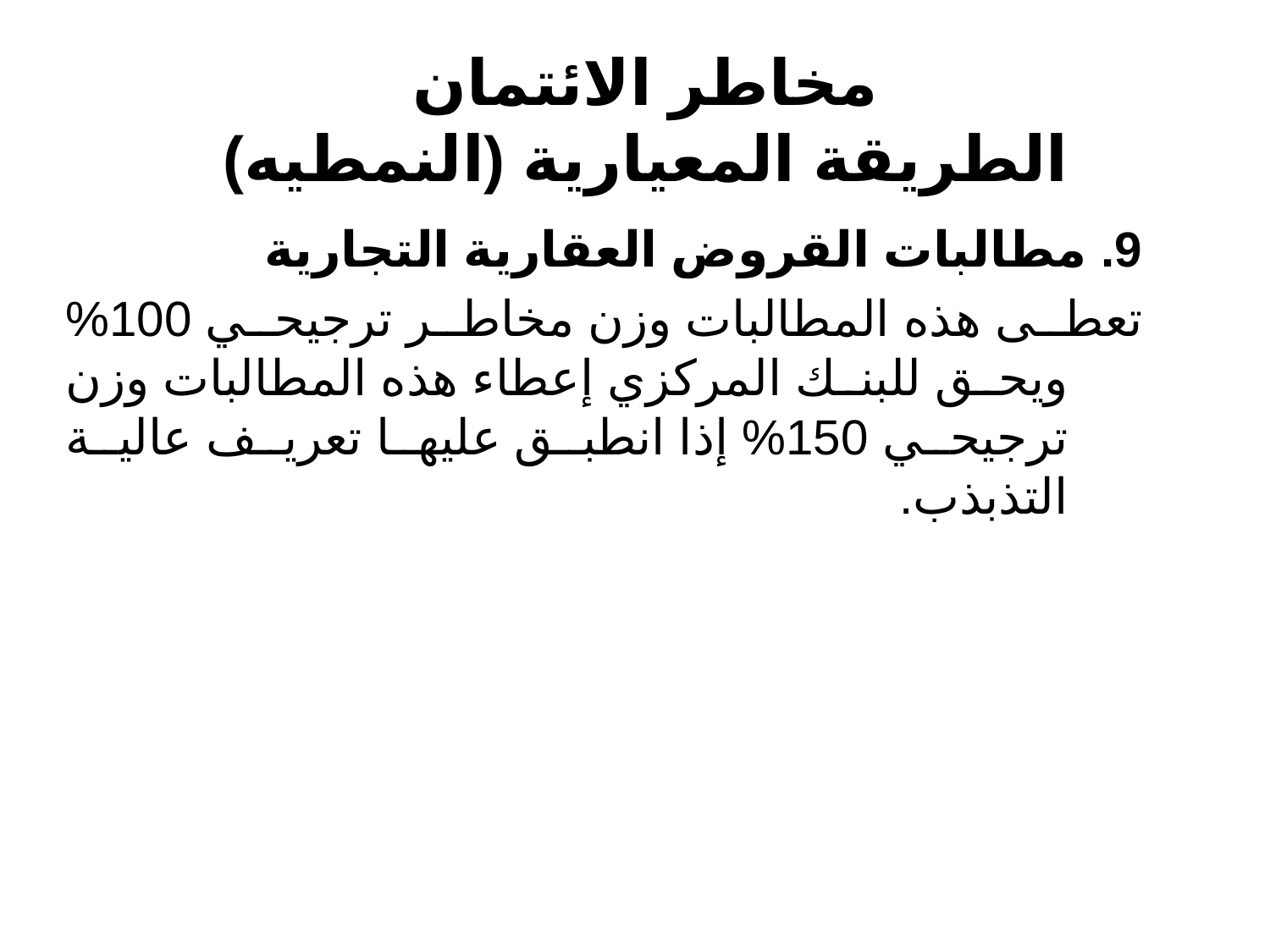

مخاطر الائتمان
الطريقة المعيارية (النمطيه)
9. مطالبات القروض العقارية التجارية
تعطى هذه المطالبات وزن مخاطر ترجيحي 100% ويحق للبنك المركزي إعطاء هذه المطالبات وزن ترجيحي 150% إذا انطبق عليها تعريف عالية التذبذب.